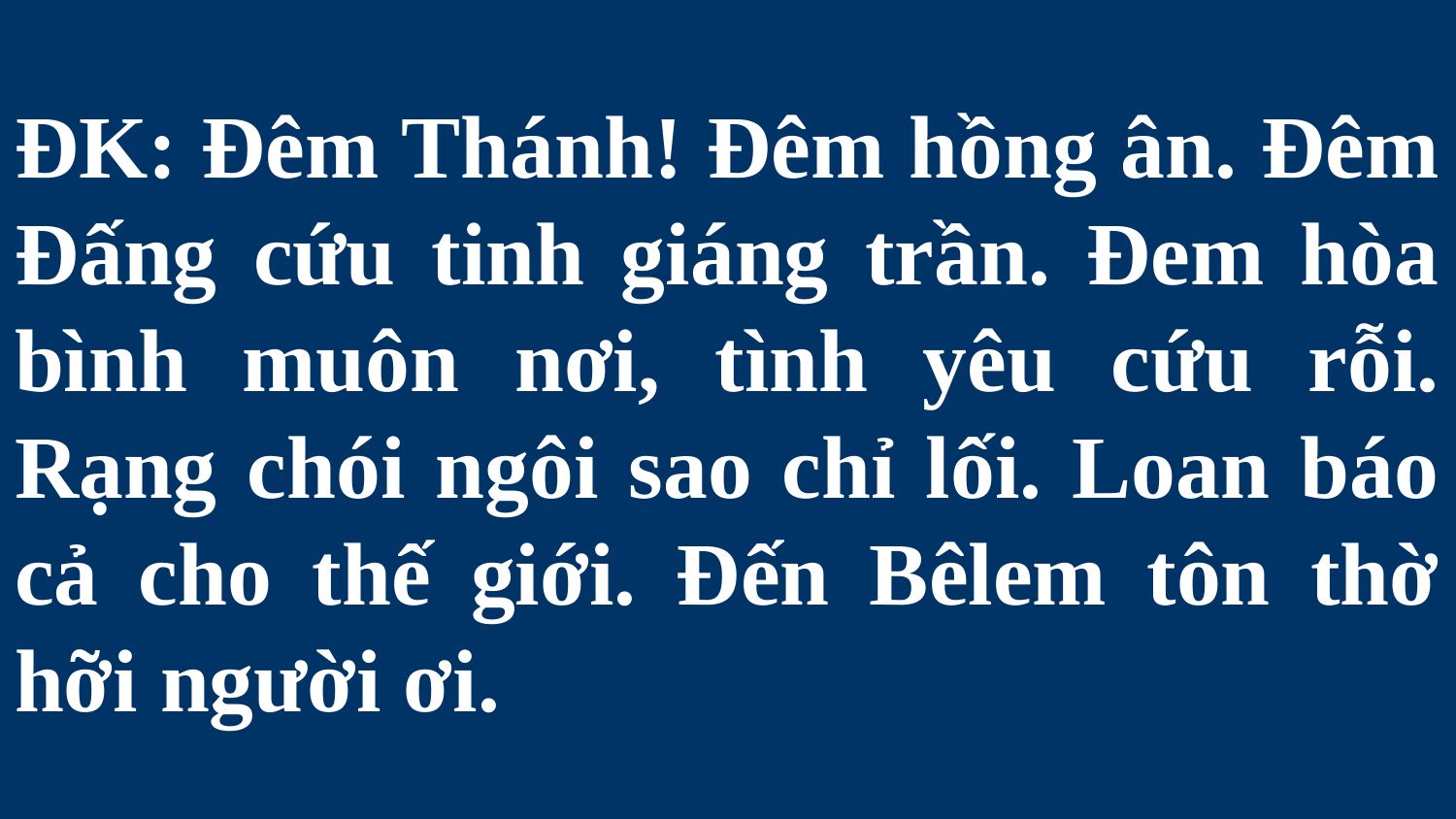

# ĐK: Đêm Thánh! Đêm hồng ân. Đêm Đấng cứu tinh giáng trần. Đem hòa bình muôn nơi, tình yêu cứu rỗi. Rạng chói ngôi sao chỉ lối. Loan báo cả cho thế giới. Đến Bêlem tôn thờ hỡi người ơi.